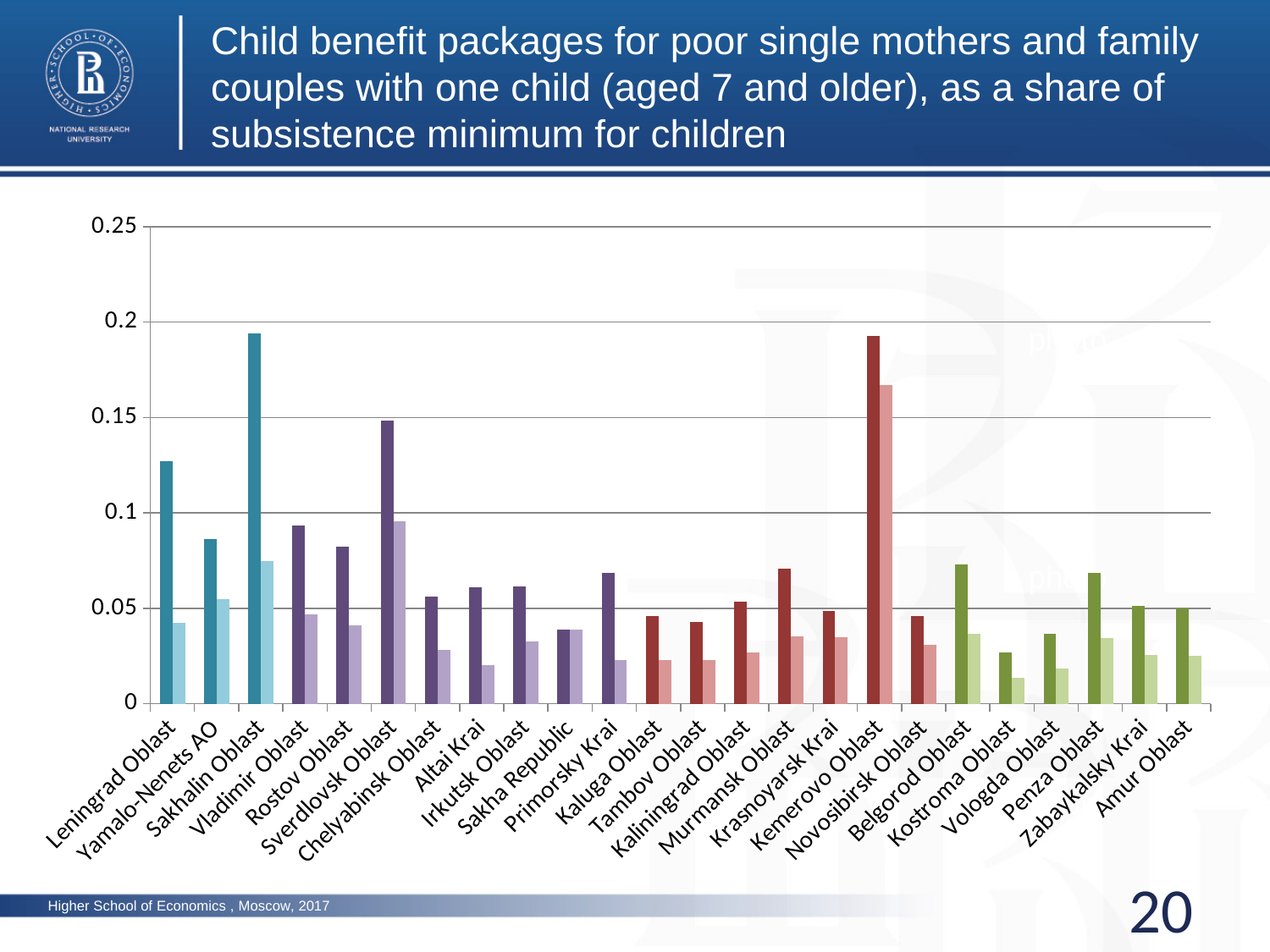

Child benefit packages for poor single mothers and family couples with one child (aged 7 and older), as a share of subsistence minimum for children

### Chart

| Category |  |  |
|---|---|---|
| Leningrad Oblast | 0.1272556831497539 | 0.04241856104991797 |
| Yamalo-Nenets AO | 0.08626151133172229 | 0.054726013976879366 |
| Sakhalin Oblast | 0.1940423162583519 | 0.07474944320712695 |
| Vladimir Oblast | 0.09365764946578768 | 0.04682882473289384 |
| Rostov Oblast | 0.0823890712697236 | 0.0411945356348618 |
| Sverdlovsk Oblast | 0.14827935222672065 | 0.09564777327935223 |
| Chelyabinsk Oblast | 0.056150600454397924 | 0.02812939521800281 |
| Altai Krai | 0.06096101231190151 | 0.020320337437300502 |
| Irkutsk Oblast | 0.061643712574850296 | 0.03290119760479042 |
| Sakha Republic | 0.03878248974008208 | 0.03878248974008208 |
| Primorsky Krai | 0.06854860186418109 | 0.022849533954727032 |
| Kaluga Oblast | 0.04577706569008926 | 0.02288853284504463 |
| Tambov Oblast | 0.04280665008508967 | 0.022908757690797223 |
| Kaliningrad Oblast | 0.053642313056539 | 0.0268211565282695 |
| Murmansk Oblast | 0.07065447476420189 | 0.035327237382100946 |
| Krasnoyarsk Krai | 0.048638838475499095 | 0.03475499092558983 |
| Kemerovo Oblast | 0.19291161956034095 | 0.1671152983400628 |
| Novosibirsk Oblast | 0.04615555341117437 | 0.030771012255138473 |
| Belgorod Oblast | 0.07303077725612937 | 0.036515388628064686 |
| Kostroma Oblast | 0.02693046125029267 | 0.013465230625146336 |
| Vologda Oblast | 0.03665533361665958 | 0.01832766680832979 |
| Penza Oblast | 0.06876926725160067 | 0.03438463362580033 |
| Zabaykalsky Krai | 0.05115152675409208 | 0.02557576337704604 |
| Amur Oblast | 0.050010883214734195 | 0.025005441607367097 |
photo
photo
photo
20
Higher School of Economics , Moscow, 2017